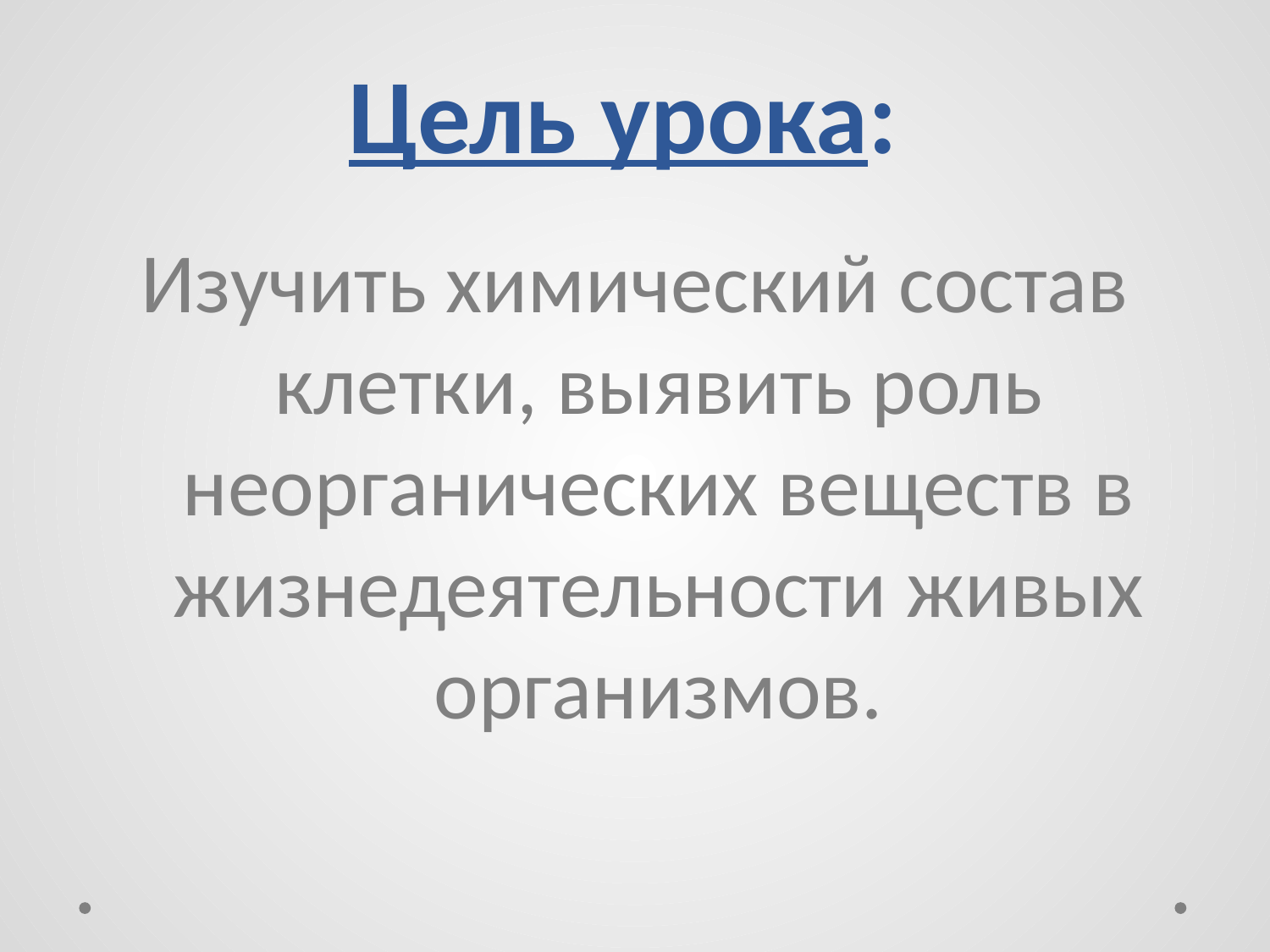

# Цель урока:
Изучить химический состав клетки, выявить роль неорганических веществ в жизнедеятельности живых организмов.